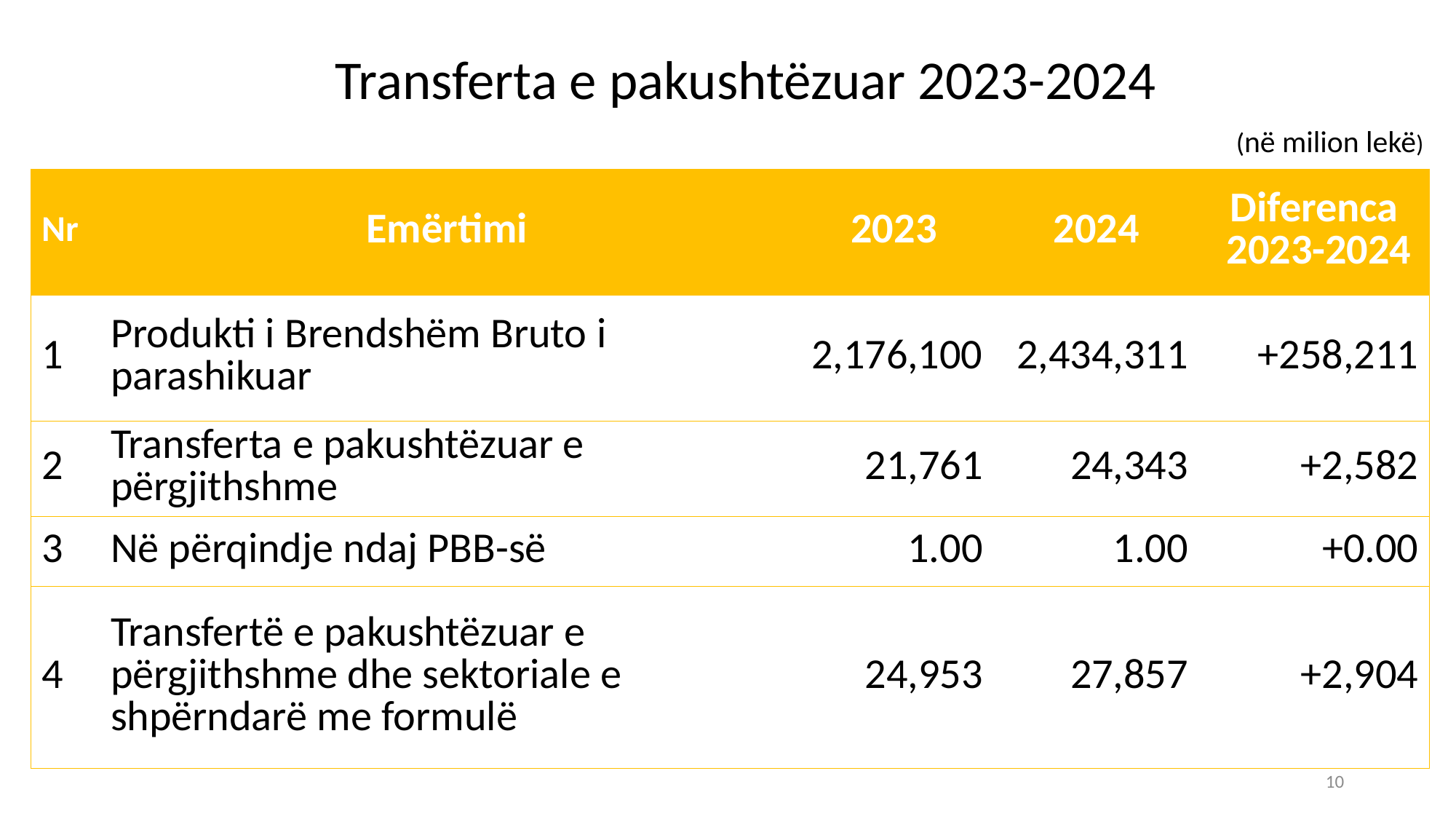

Transferta e pakushtëzuar 2023-2024
# (në milion lekë)
| Nr | Emërtimi | 2023 | 2024 | Diferenca 2023-2024 |
| --- | --- | --- | --- | --- |
| 1 | Produkti i Brendshëm Bruto i parashikuar | 2,176,100 | 2,434,311 | +258,211 |
| 2 | Transferta e pakushtëzuar e përgjithshme | 21,761 | 24,343 | +2,582 |
| 3 | Në përqindje ndaj PBB-së | 1.00 | 1.00 | +0.00 |
| 4 | Transfertë e pakushtëzuar e përgjithshme dhe sektoriale e shpërndarë me formulë | 24,953 | 27,857 | +2,904 |
10